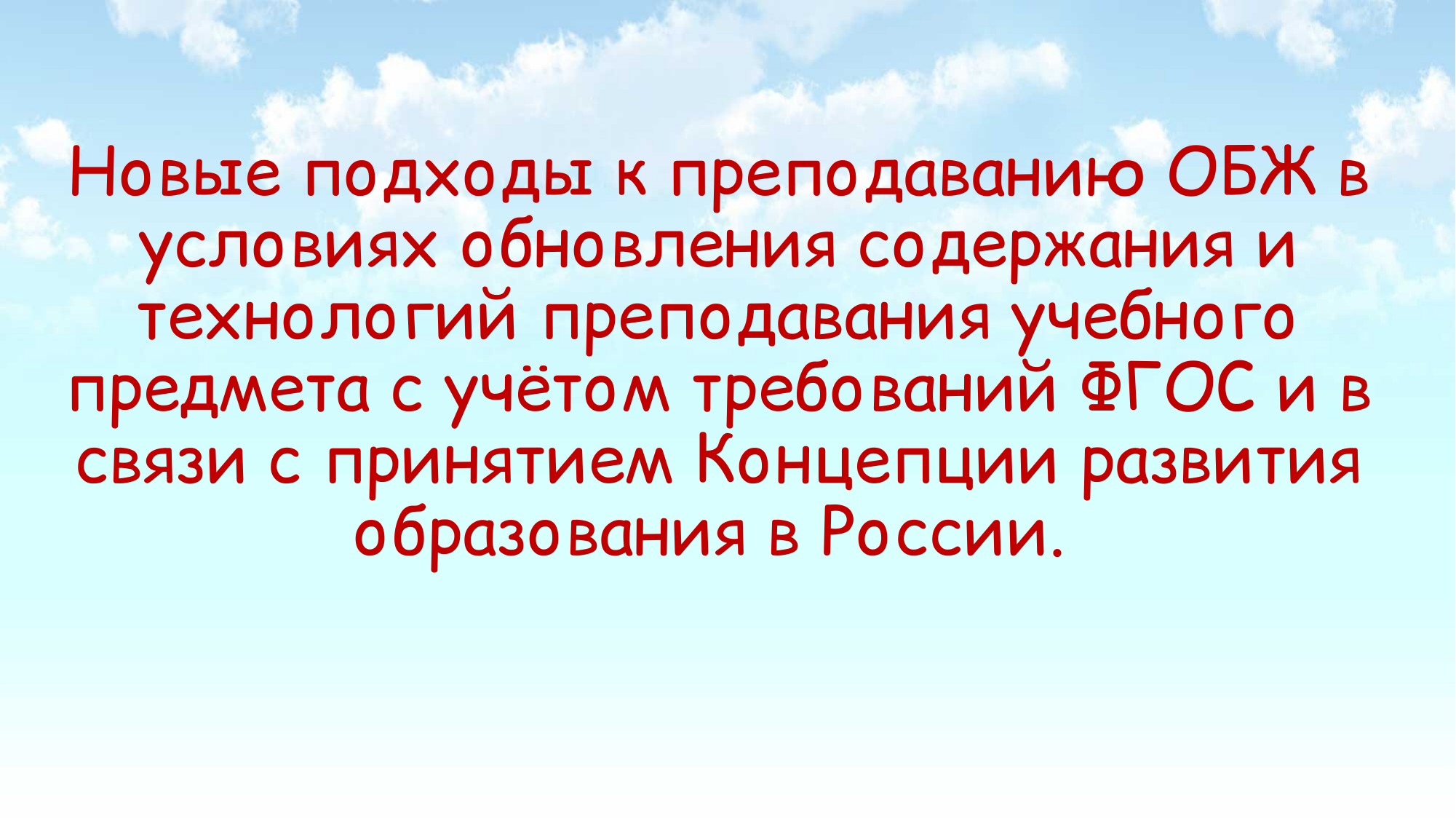

# Новые подходы к преподаванию ОБЖ в условиях обновления содержания и технологий преподавания учебного предмета с учётом требований ФГОС и в связи с принятием Концепции развития образования в России.